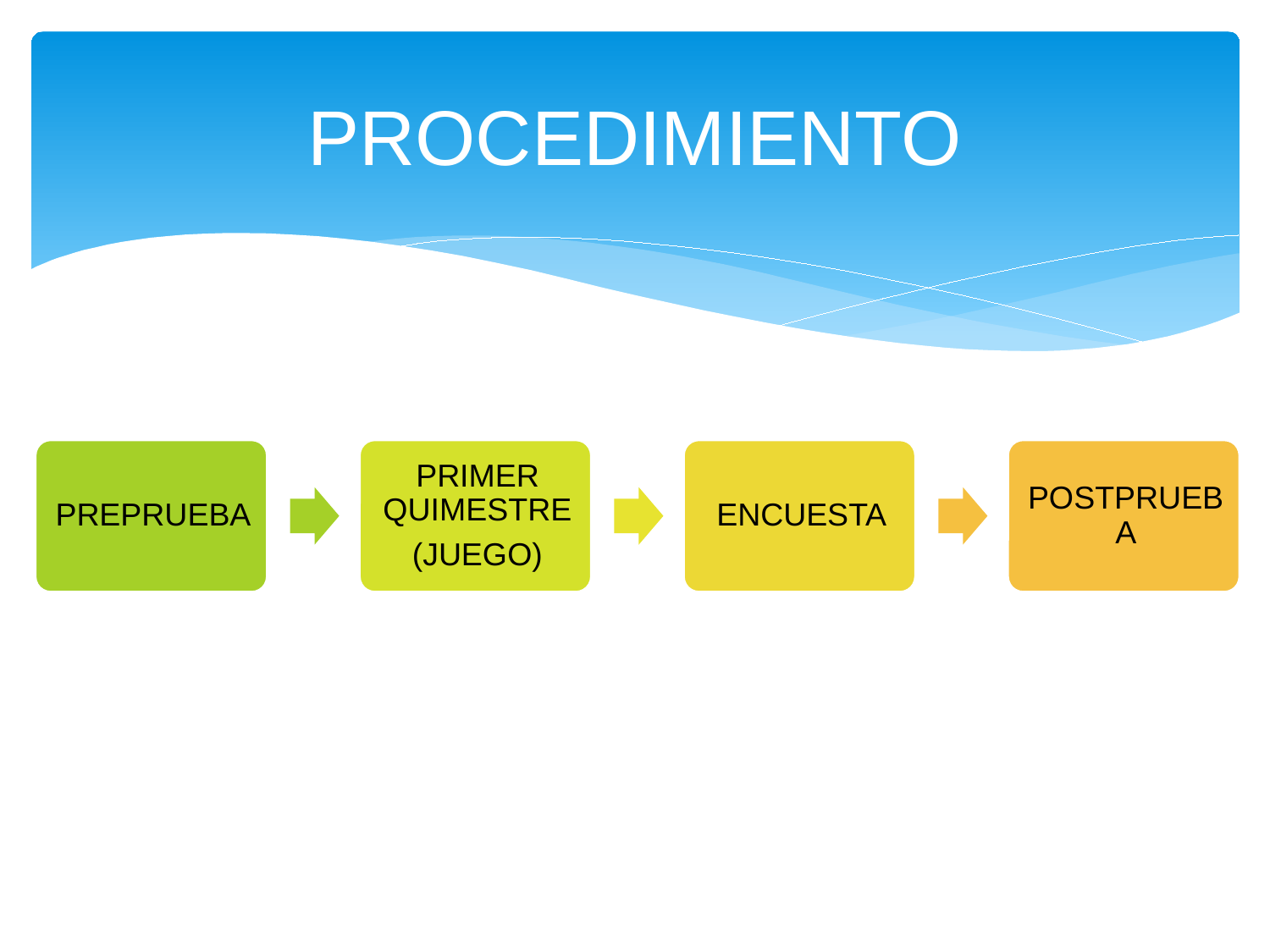

# PROCEDIMIENTO
PREPRUEBA

PRIMER QUIMESTRE
(JUEGO)

ENCUESTA

POSTPRUEBA